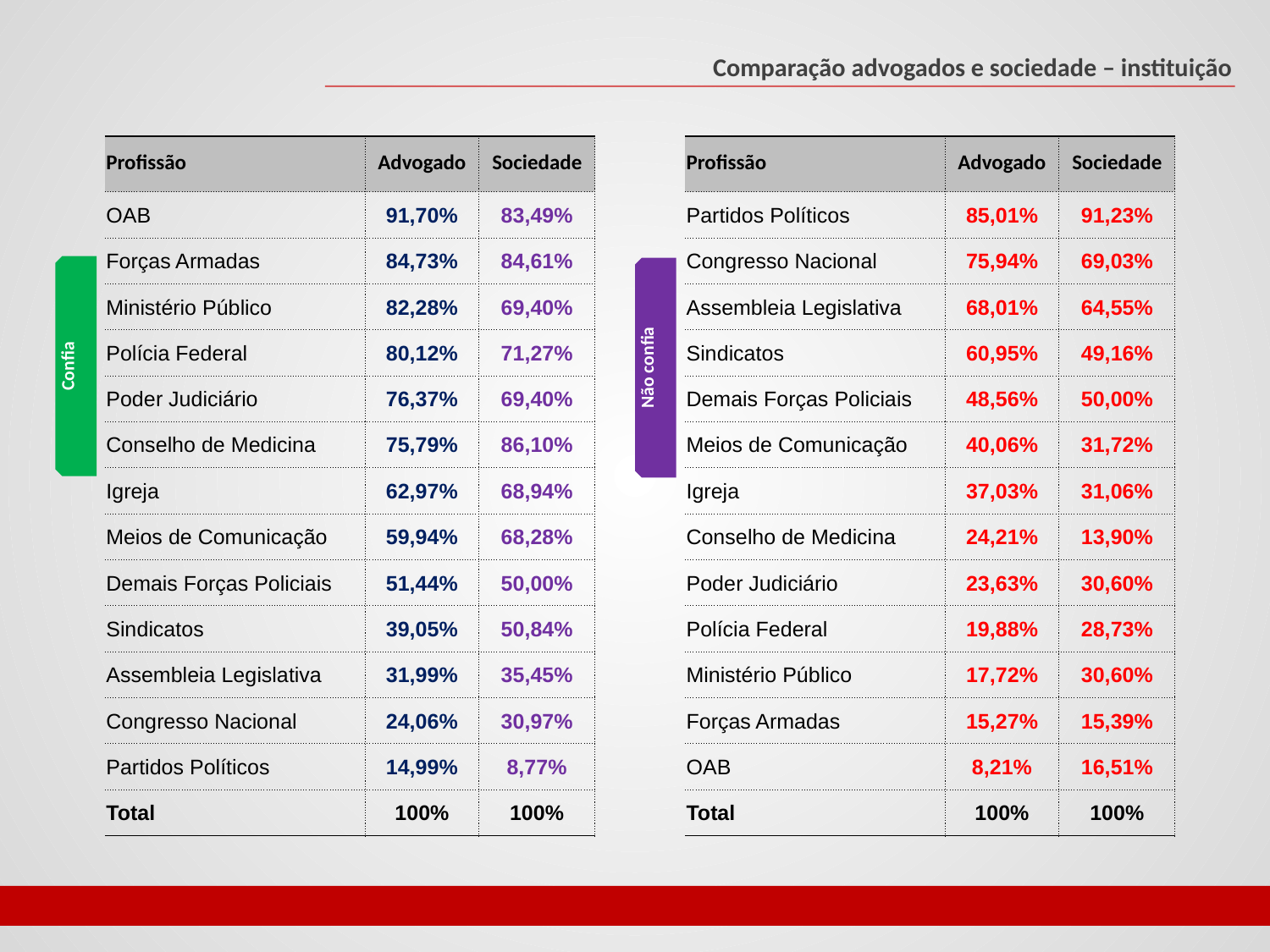

Comparação advogados e sociedade – instituição
| Profissão | Advogado | Sociedade |
| --- | --- | --- |
| Partidos Políticos | 85,01% | 91,23% |
| Congresso Nacional | 75,94% | 69,03% |
| Assembleia Legislativa | 68,01% | 64,55% |
| Sindicatos | 60,95% | 49,16% |
| Demais Forças Policiais | 48,56% | 50,00% |
| Meios de Comunicação | 40,06% | 31,72% |
| Igreja | 37,03% | 31,06% |
| Conselho de Medicina | 24,21% | 13,90% |
| Poder Judiciário | 23,63% | 30,60% |
| Polícia Federal | 19,88% | 28,73% |
| Ministério Público | 17,72% | 30,60% |
| Forças Armadas | 15,27% | 15,39% |
| OAB | 8,21% | 16,51% |
| Total | 100% | 100% |
| Profissão | Advogado | Sociedade |
| --- | --- | --- |
| OAB | 91,70% | 83,49% |
| Forças Armadas | 84,73% | 84,61% |
| Ministério Público | 82,28% | 69,40% |
| Polícia Federal | 80,12% | 71,27% |
| Poder Judiciário | 76,37% | 69,40% |
| Conselho de Medicina | 75,79% | 86,10% |
| Igreja | 62,97% | 68,94% |
| Meios de Comunicação | 59,94% | 68,28% |
| Demais Forças Policiais | 51,44% | 50,00% |
| Sindicatos | 39,05% | 50,84% |
| Assembleia Legislativa | 31,99% | 35,45% |
| Congresso Nacional | 24,06% | 30,97% |
| Partidos Políticos | 14,99% | 8,77% |
| Total | 100% | 100% |
Confia

Não confia